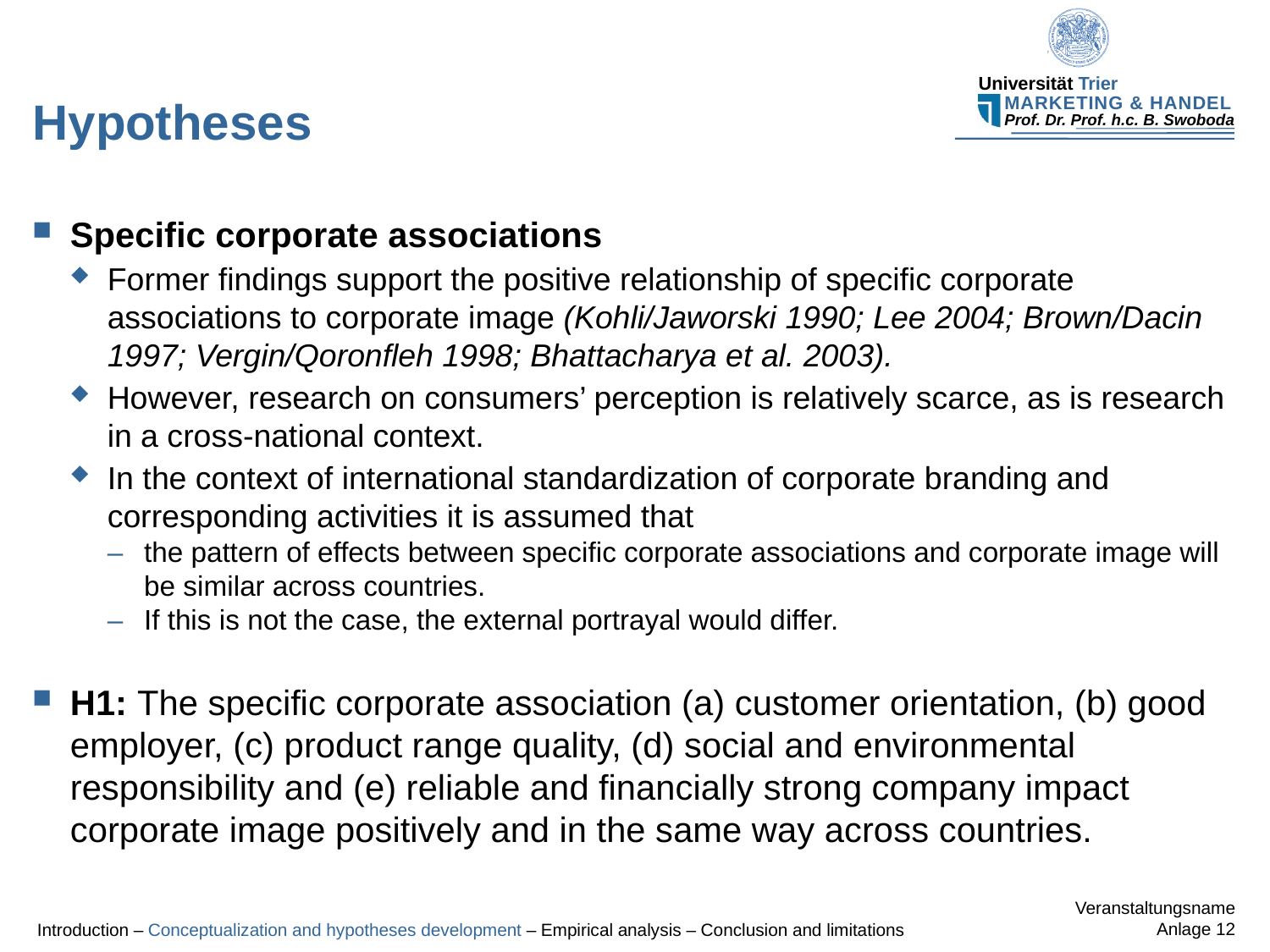

# Hypotheses
Specific corporate associations
Former findings support the positive relationship of specific corporate associations to corporate image (Kohli/Jaworski 1990; Lee 2004; Brown/Dacin 1997; Vergin/Qoronfleh 1998; Bhattacharya et al. 2003).
However, research on consumers’ perception is relatively scarce, as is research in a cross-national context.
In the context of international standardization of corporate branding and corresponding activities it is assumed that
– 	the pattern of effects between specific corporate associations and corporate image will be similar across countries.
– 	If this is not the case, the external portrayal would differ.

H1: The specific corporate association (a) customer orientation, (b) good employer, (c) product range quality, (d) social and environmental responsibility and (e) reliable and financially strong company impact corporate image positively and in the same way across countries.

Introduction – Conceptualization and hypotheses development – Empirical analysis – Conclusion and limitations